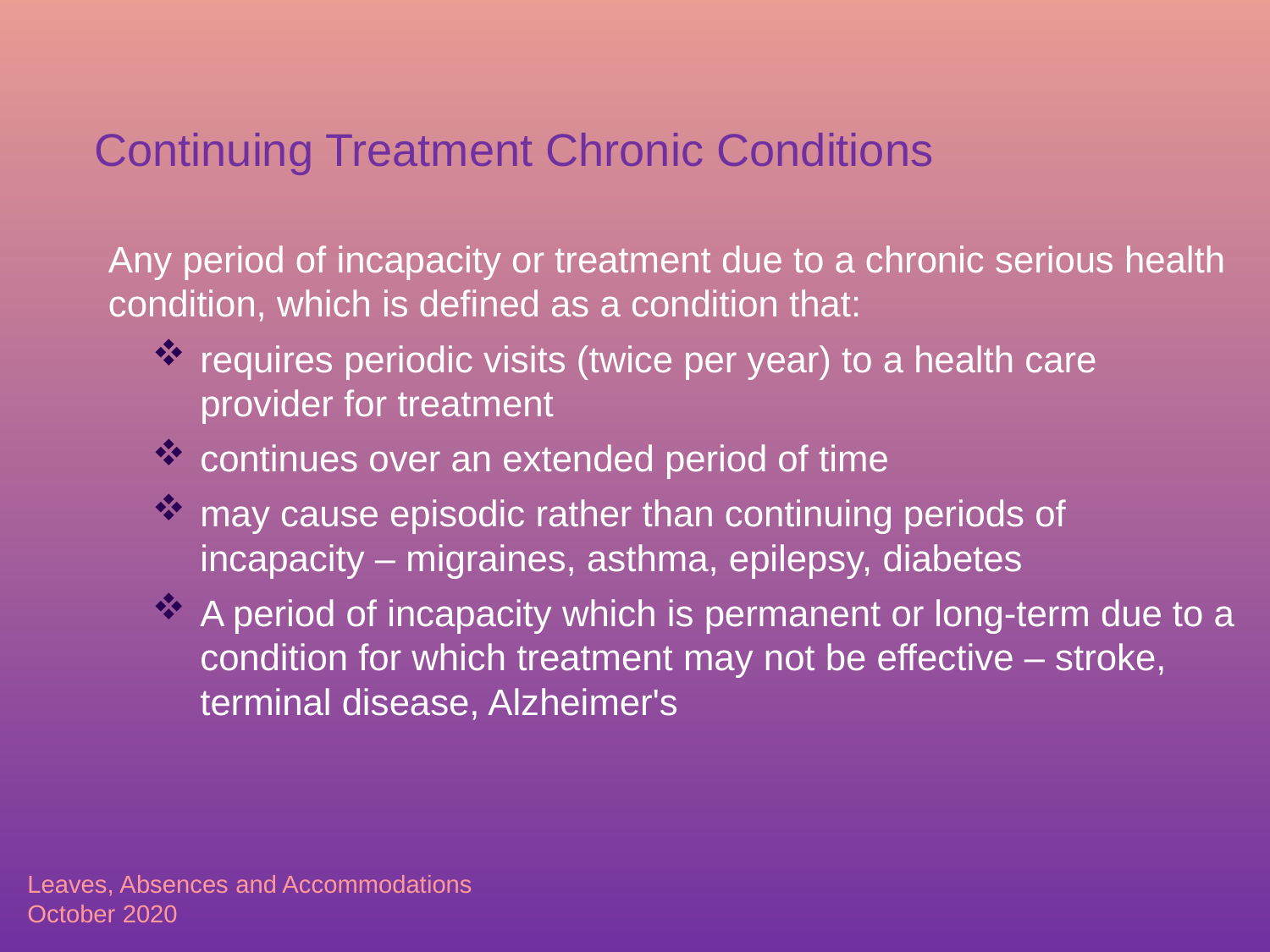

Continuing Treatment Chronic Conditions
Any period of incapacity or treatment due to a chronic serious health condition, which is defined as a condition that:
requires periodic visits (twice per year) to a health care provider for treatment
continues over an extended period of time
may cause episodic rather than continuing periods of incapacity – migraines, asthma, epilepsy, diabetes
A period of incapacity which is permanent or long-term due to a condition for which treatment may not be effective – stroke, terminal disease, Alzheimer's
Leaves, Absences and Accommodations
October 2020